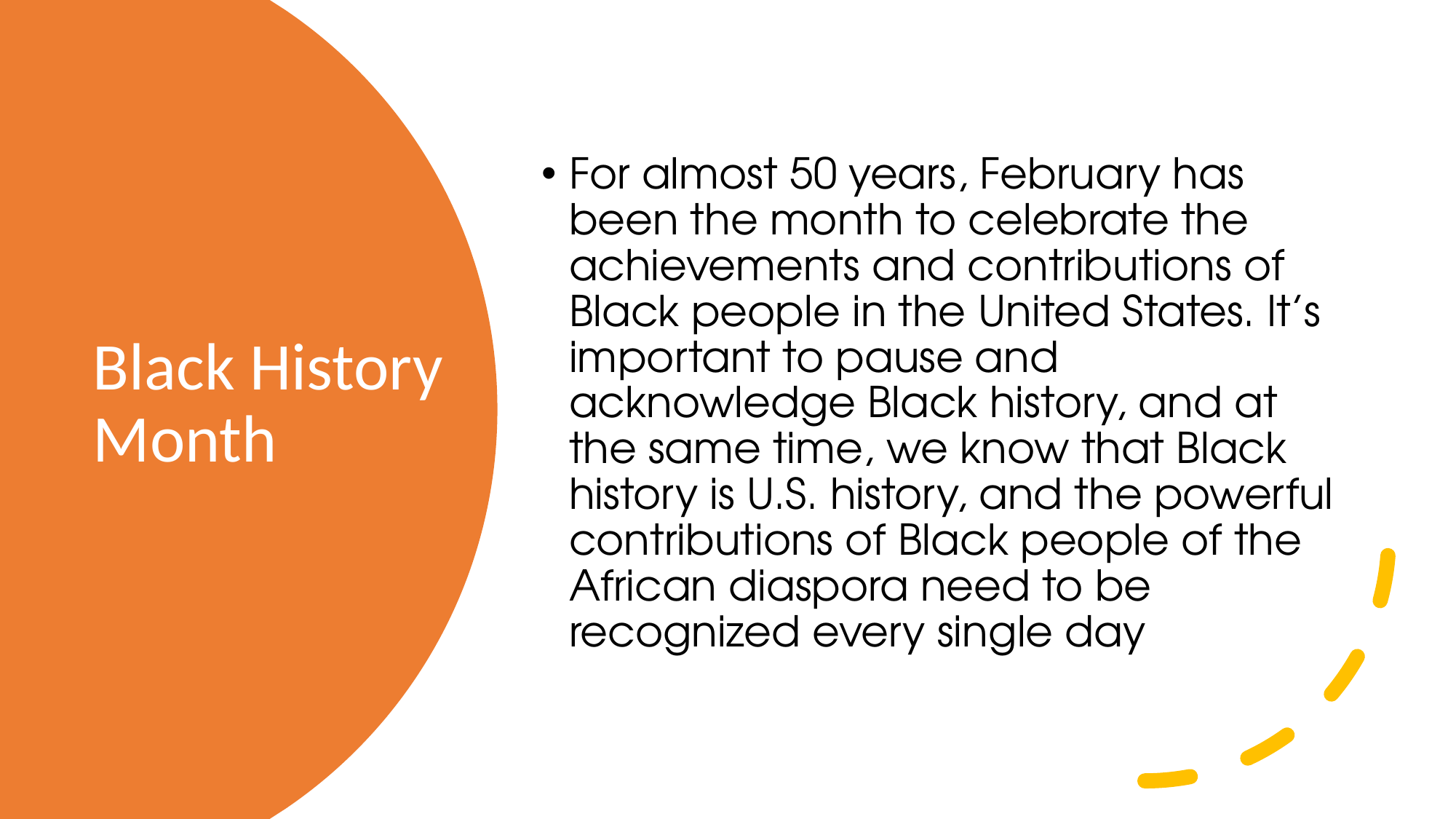

For almost 50 years, February has been the month to celebrate the achievements and contributions of Black people in the United States. It’s important to pause and acknowledge Black history, and at the same time, we know that Black history is U.S. history, and the powerful contributions of Black people of the African diaspora need to be recognized every single day
# Black History Month